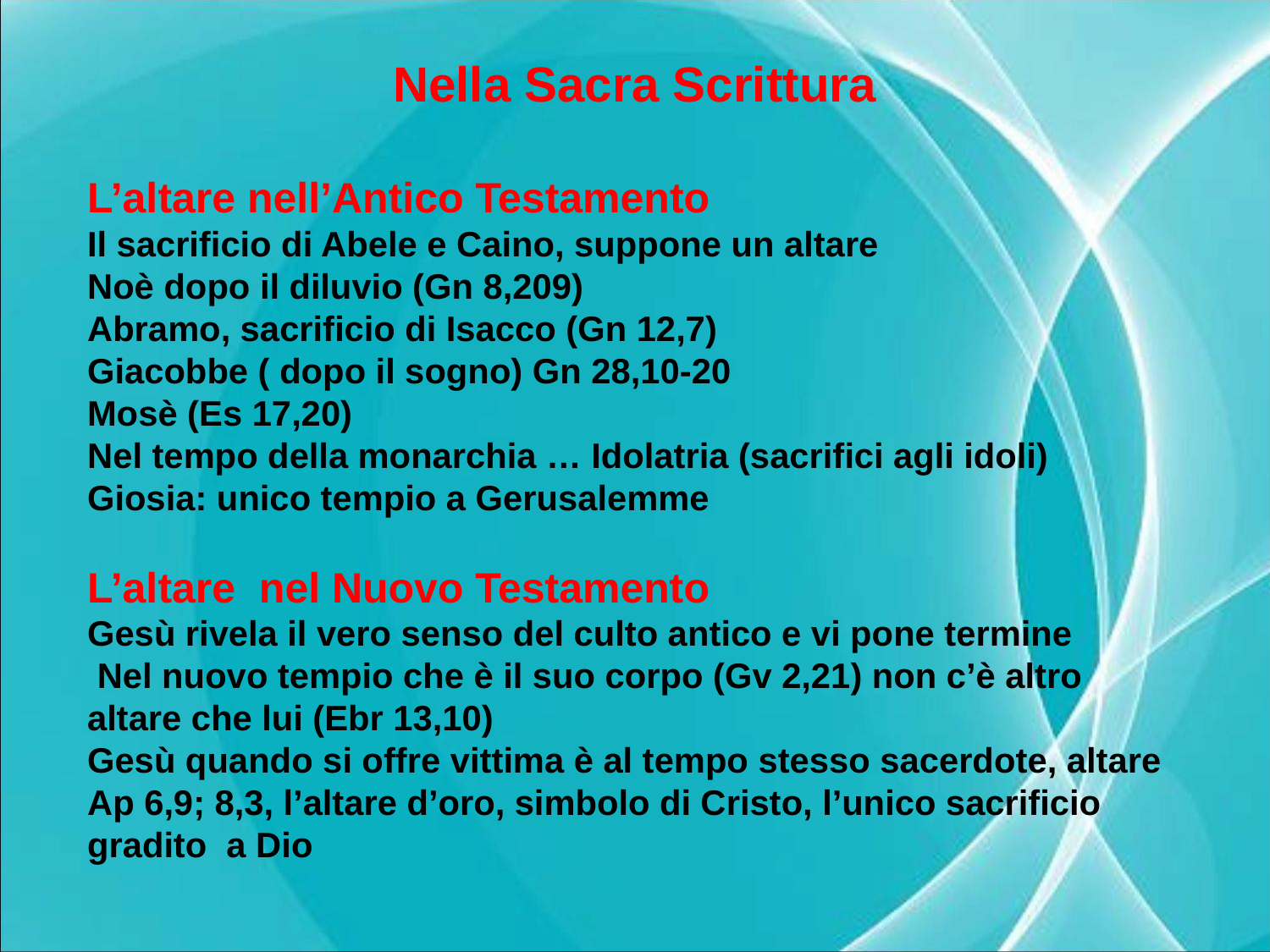

Nella Sacra Scrittura

L’altare nell’Antico Testamento
Il sacrificio di Abele e Caino, suppone un altare
Noè dopo il diluvio (Gn 8,209)
Abramo, sacrificio di Isacco (Gn 12,7)
Giacobbe ( dopo il sogno) Gn 28,10-20
Mosè (Es 17,20)
Nel tempo della monarchia … Idolatria (sacrifici agli idoli)
Giosia: unico tempio a Gerusalemme

L’altare  nel Nuovo Testamento
Gesù rivela il vero senso del culto antico e vi pone termine
 Nel nuovo tempio che è il suo corpo (Gv 2,21) non c’è altro altare che lui (Ebr 13,10)
Gesù quando si offre vittima è al tempo stesso sacerdote, altare
Ap 6,9; 8,3, l’altare d’oro, simbolo di Cristo, l’unico sacrificio gradito  a Dio